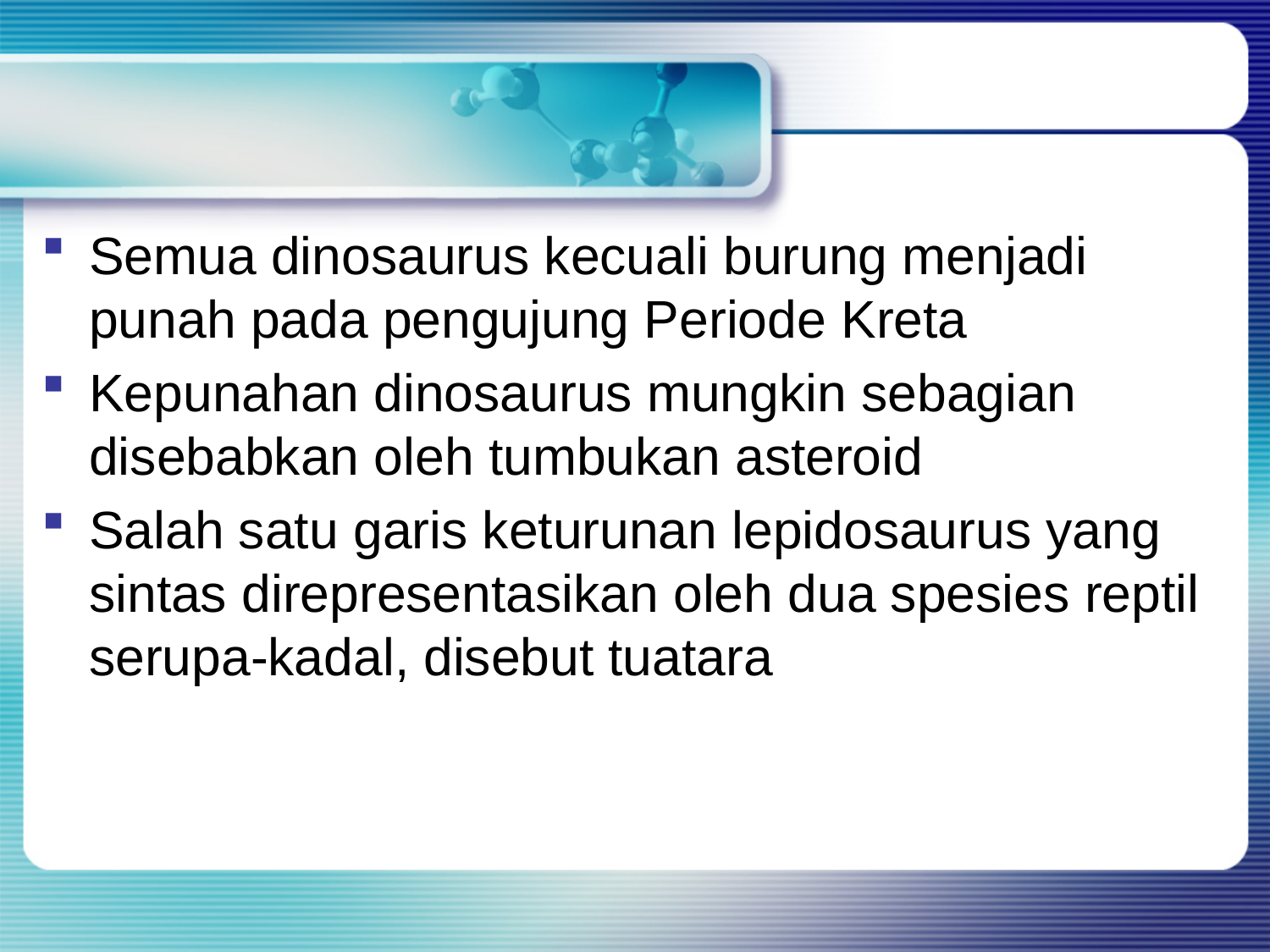

Semua dinosaurus kecuali burung menjadi punah pada pengujung Periode Kreta
Kepunahan dinosaurus mungkin sebagian disebabkan oleh tumbukan asteroid
Salah satu garis keturunan lepidosaurus yang sintas direpresentasikan oleh dua spesies reptil serupa-kadal, disebut tuatara